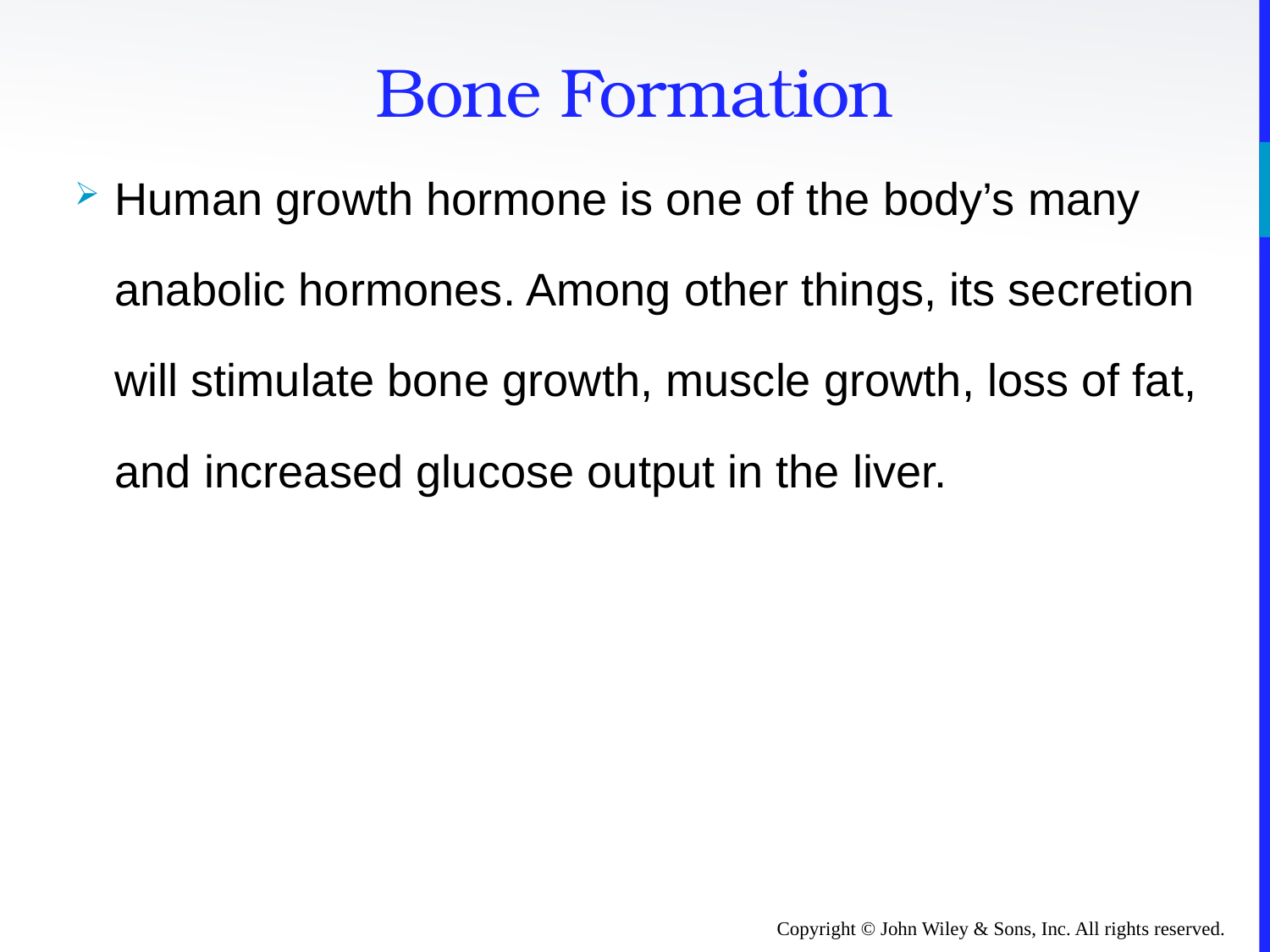

# Bone Formation
Human growth hormone is one of the body’s many anabolic hormones. Among other things, its secretion will stimulate bone growth, muscle growth, loss of fat, and increased glucose output in the liver.